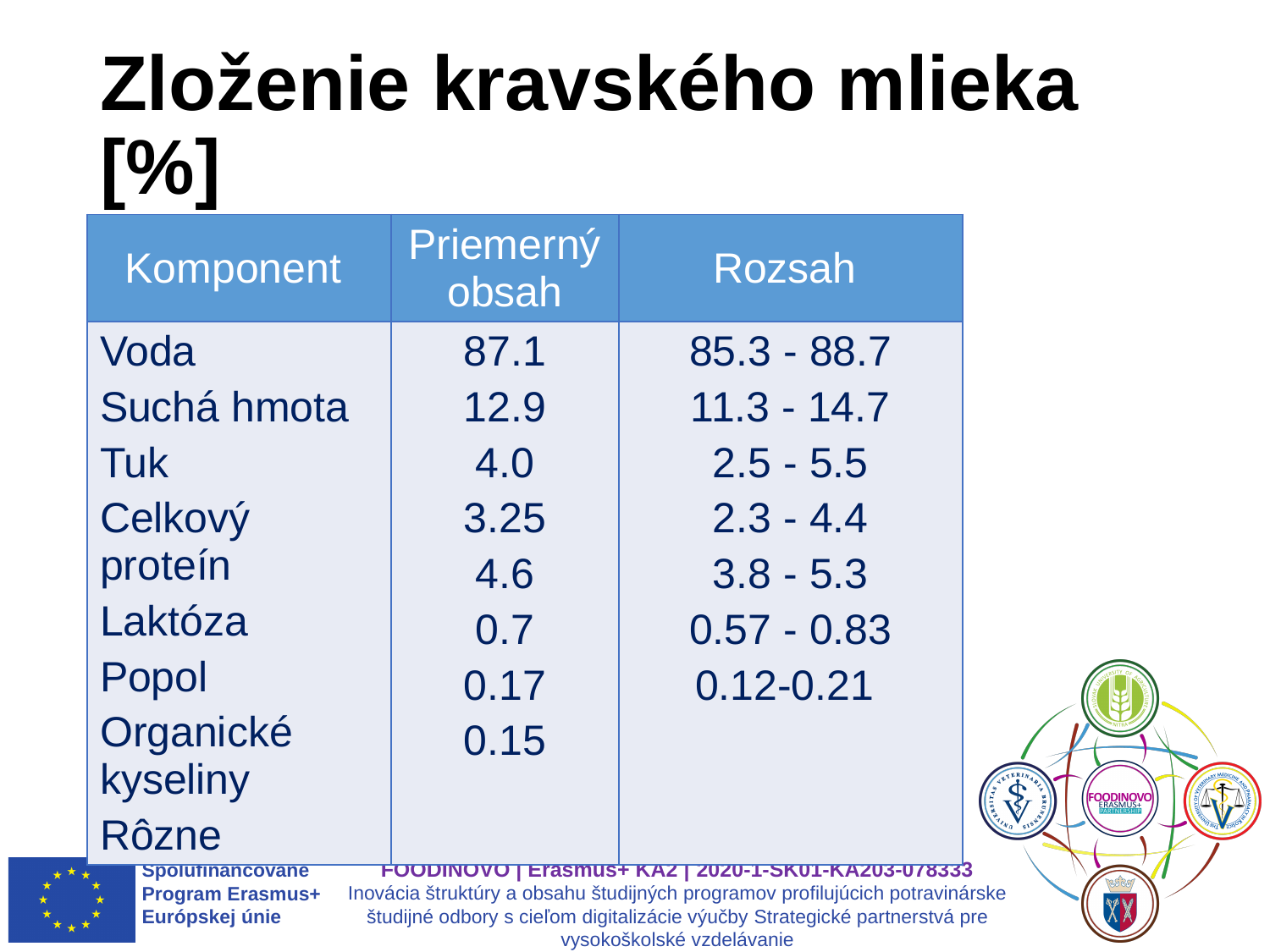

# Zloženie kravského mlieka [%] (podľa Walstra et al. 2009)
| Komponent | Priemerný obsah | Rozsah |
| --- | --- | --- |
| Voda Suchá hmota Tuk Celkový proteín Laktóza Popol Organické kyseliny Rôzne | 87.1 12.9 4.0 3.25 4.6 0.7 0.17 0.15 | 85.3 - 88.7 11.3 - 14.7 2.5 - 5.5 2.3 - 4.4 3.8 - 5.3 0.57 - 0.83 0.12-0.21 |